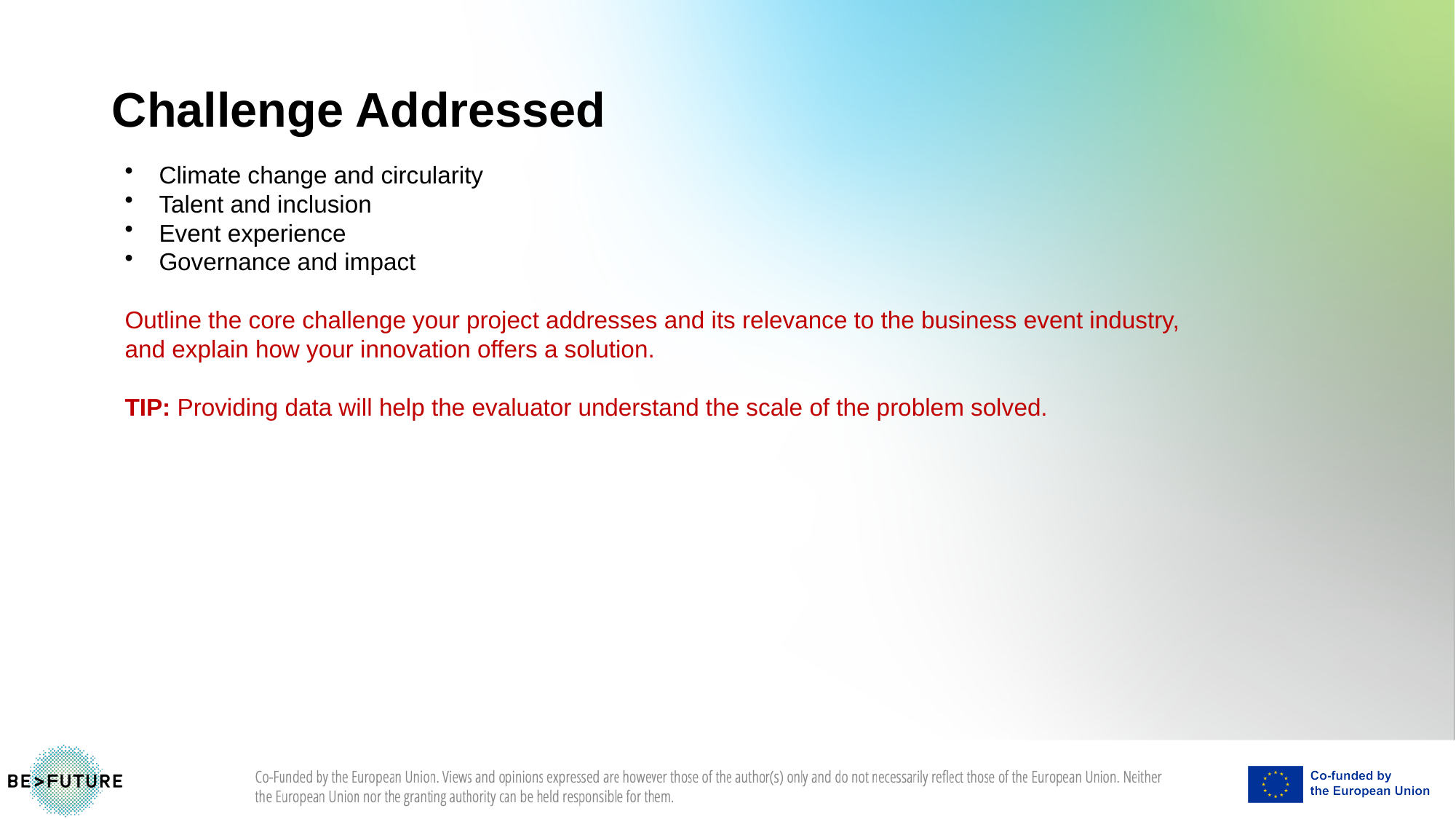

Challenge Addressed
Climate change and circularity
Talent and inclusion
Event experience
Governance and impact

Outline the core challenge your project addresses and its relevance to the business event industry,
and explain how your innovation offers a solution.

TIP: Providing data will help the evaluator understand the scale of the problem solved.